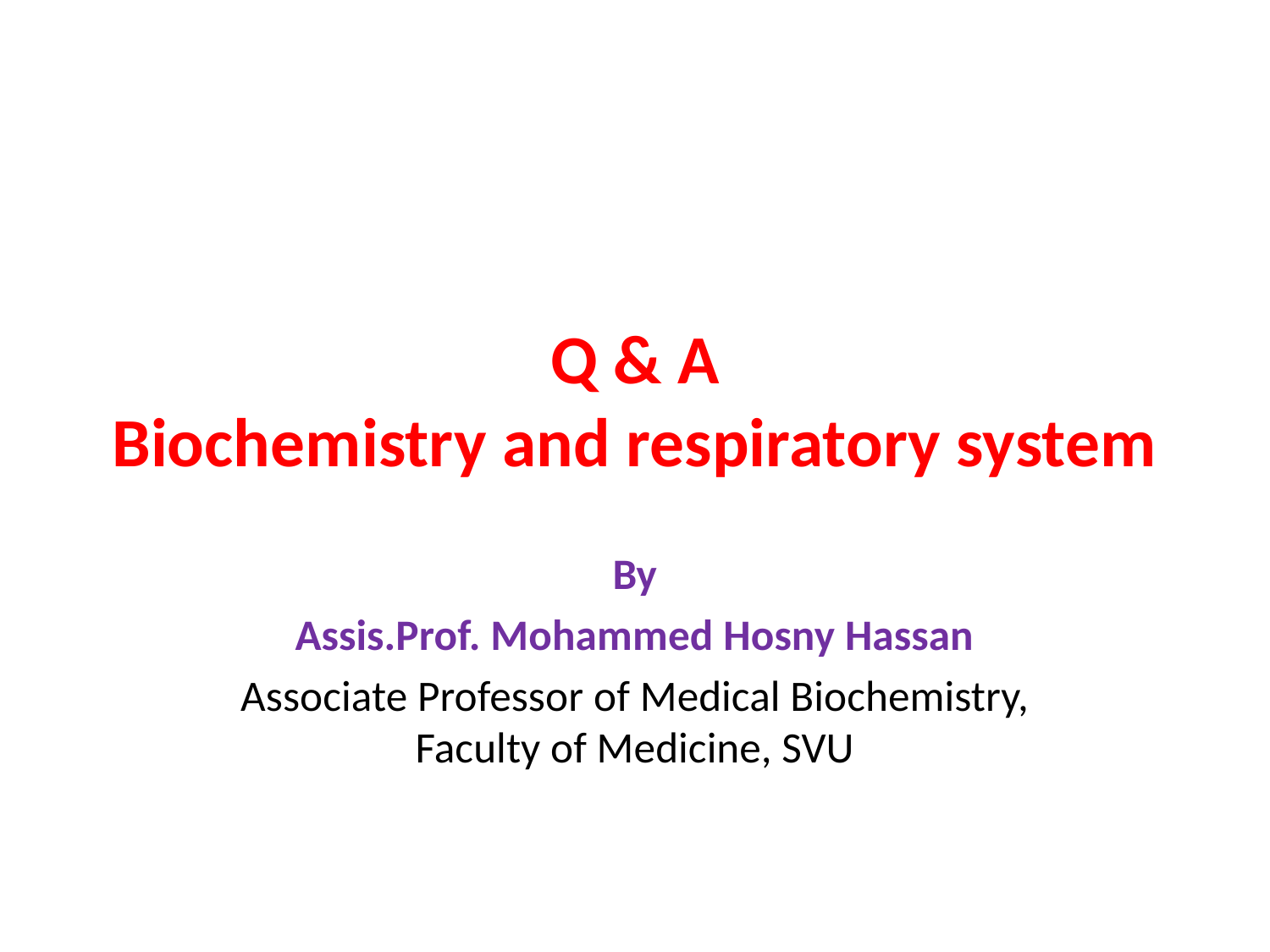

# Q & A Biochemistry and respiratory system
By
Assis.Prof. Mohammed Hosny Hassan
Associate Professor of Medical Biochemistry, Faculty of Medicine, SVU